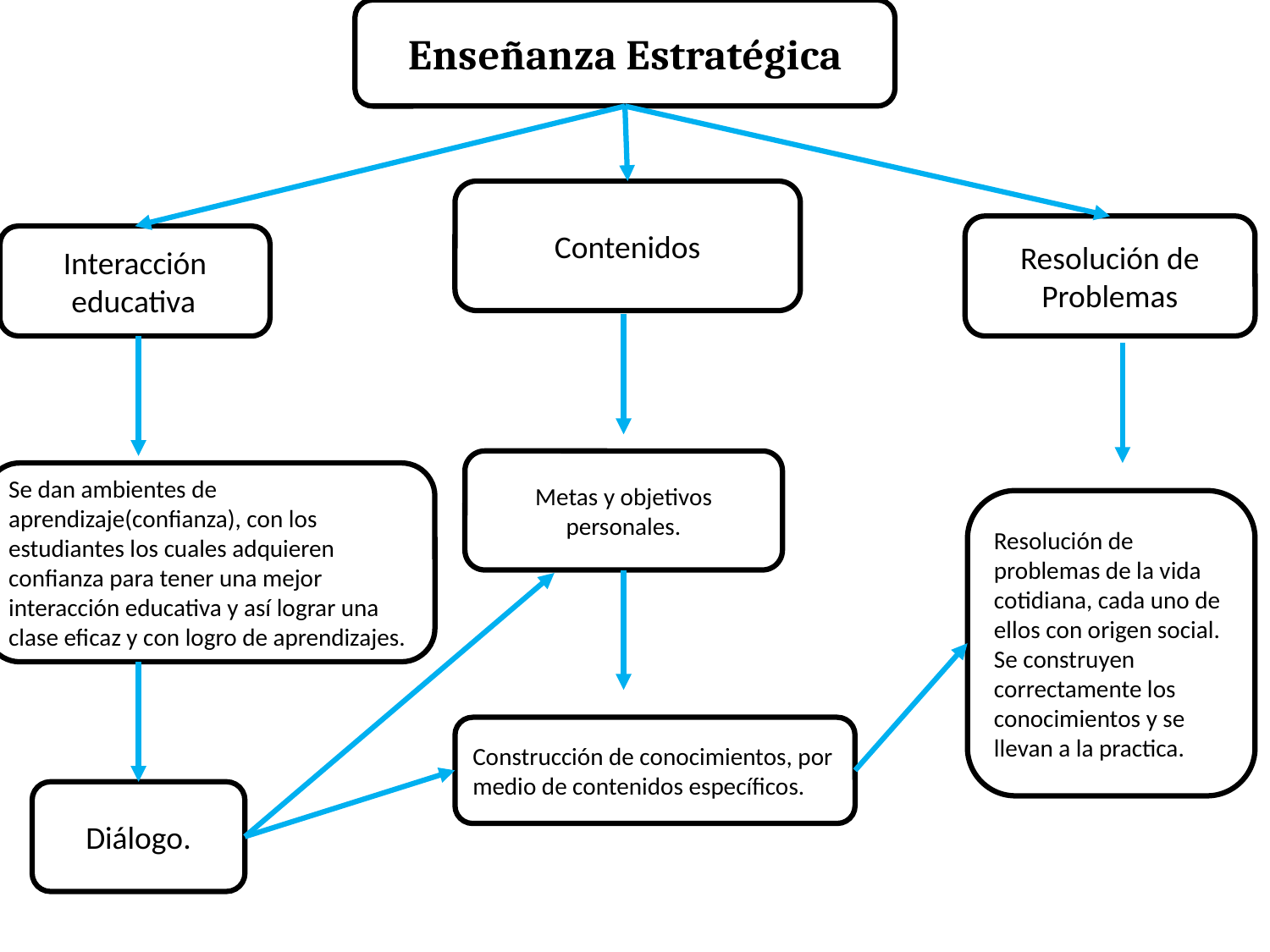

Enseñanza Estratégica
Contenidos
Resolución de Problemas
Interacción educativa
Metas y objetivos personales.
Se dan ambientes de aprendizaje(confianza), con los estudiantes los cuales adquieren confianza para tener una mejor interacción educativa y así lograr una clase eficaz y con logro de aprendizajes.
Resolución de problemas de la vida cotidiana, cada uno de ellos con origen social. Se construyen correctamente los conocimientos y se llevan a la practica.
Construcción de conocimientos, por medio de contenidos específicos.
Diálogo.